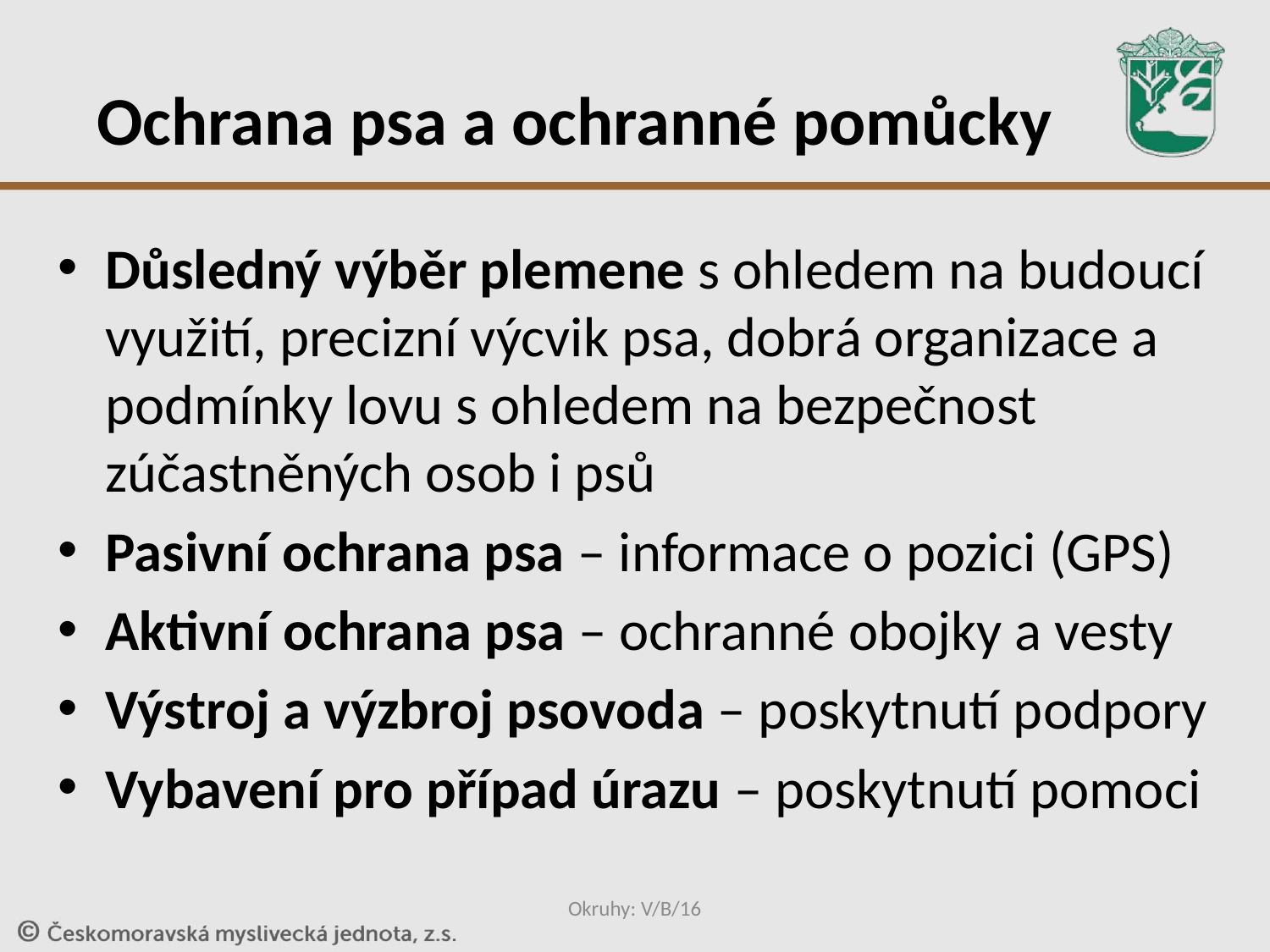

# Ochrana psa a ochranné pomůcky
Důsledný výběr plemene s ohledem na budoucí využití, precizní výcvik psa, dobrá organizace a podmínky lovu s ohledem na bezpečnost zúčastněných osob i psů
Pasivní ochrana psa – informace o pozici (GPS)
Aktivní ochrana psa – ochranné obojky a vesty
Výstroj a výzbroj psovoda – poskytnutí podpory
Vybavení pro případ úrazu – poskytnutí pomoci

Okruhy: V/B/16